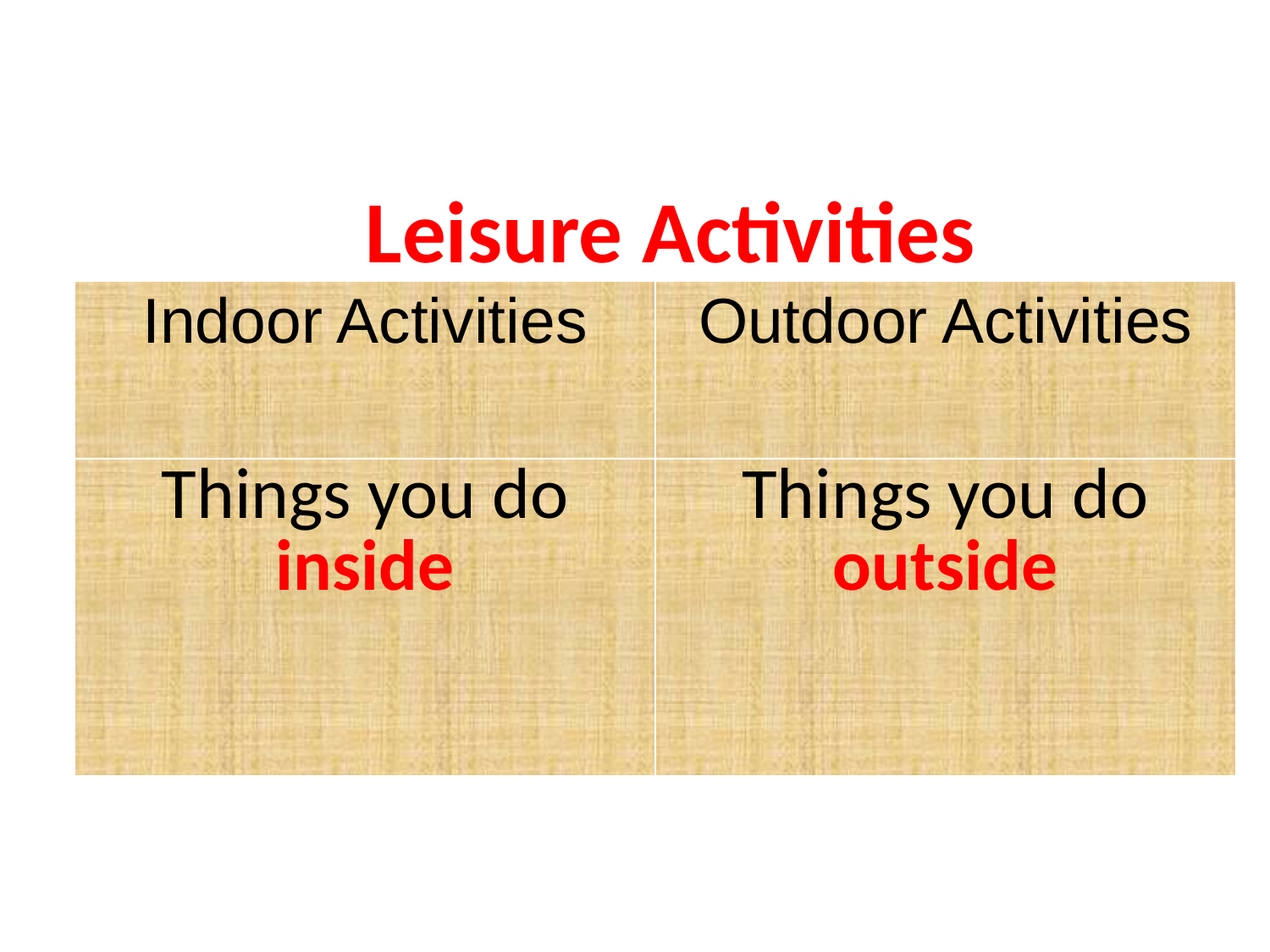

# Leisure Activities
| Indoor Activities | Outdoor Activities |
| --- | --- |
| Things you do inside | Things you do outside |